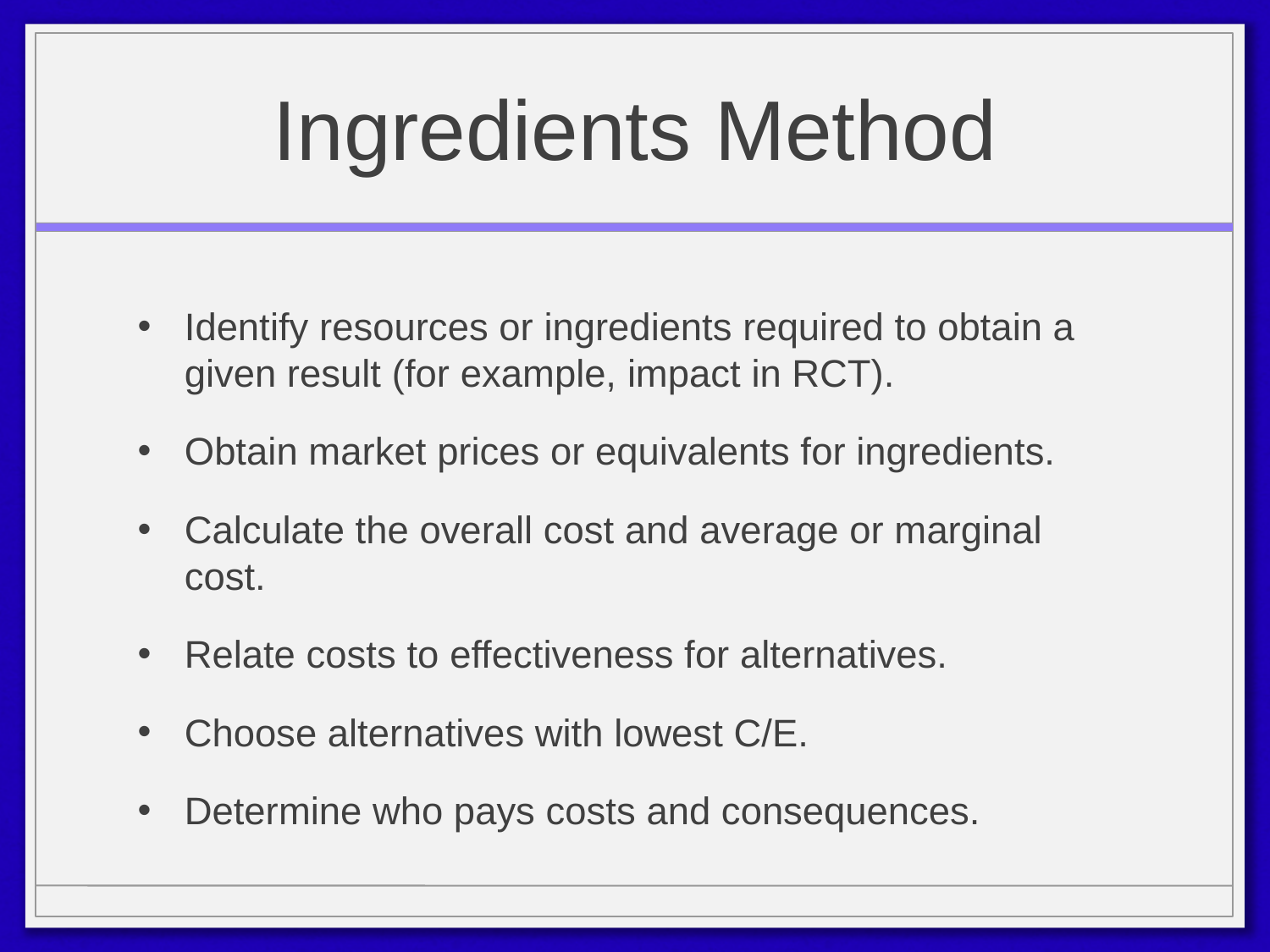

# Ingredients Method
Identify resources or ingredients required to obtain a given result (for example, impact in RCT).
Obtain market prices or equivalents for ingredients.
Calculate the overall cost and average or marginal cost.
Relate costs to effectiveness for alternatives.
Choose alternatives with lowest C/E.
Determine who pays costs and consequences.